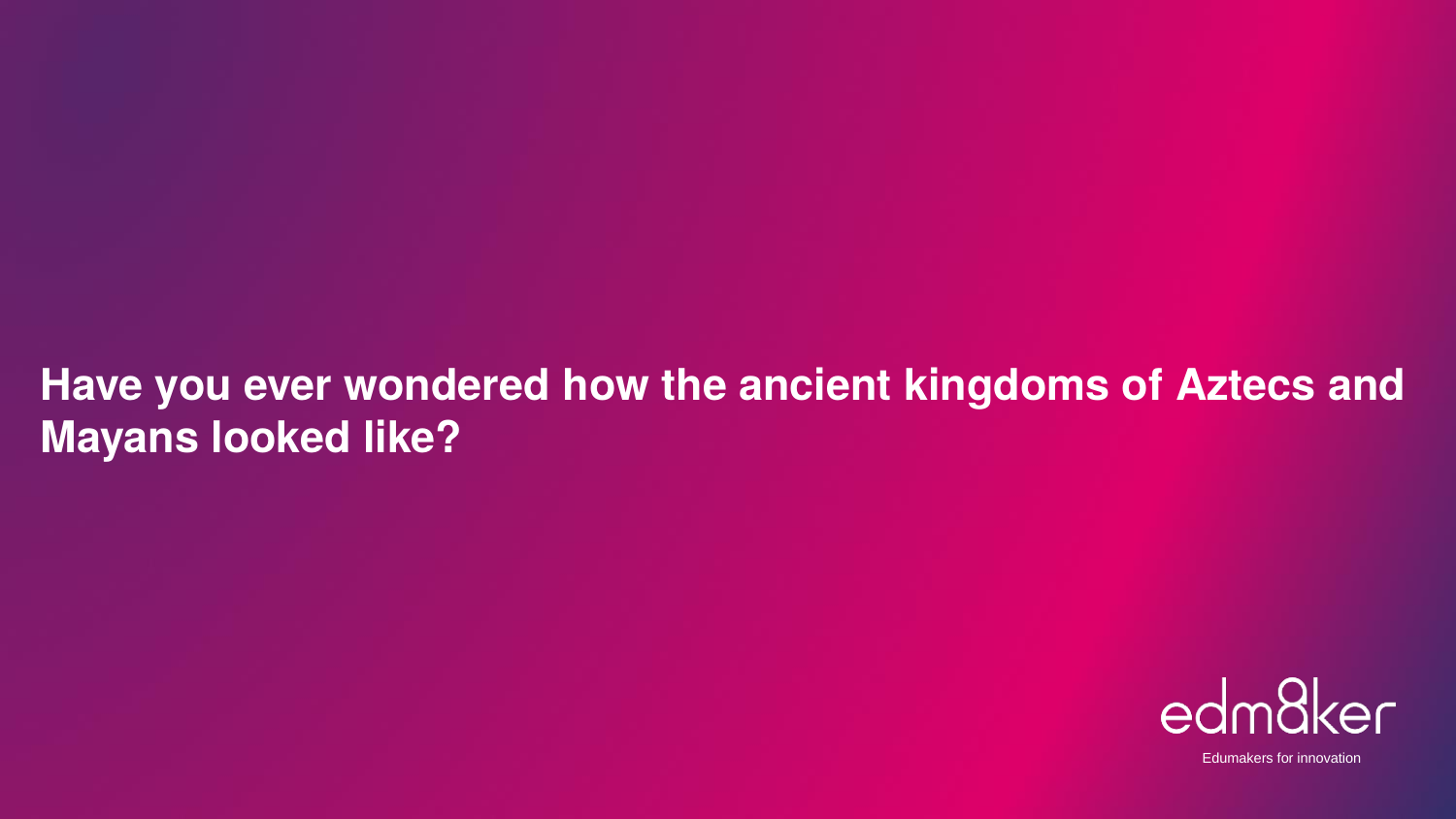

# Have you ever wondered how the ancient kingdoms of Aztecs and Mayans looked like?